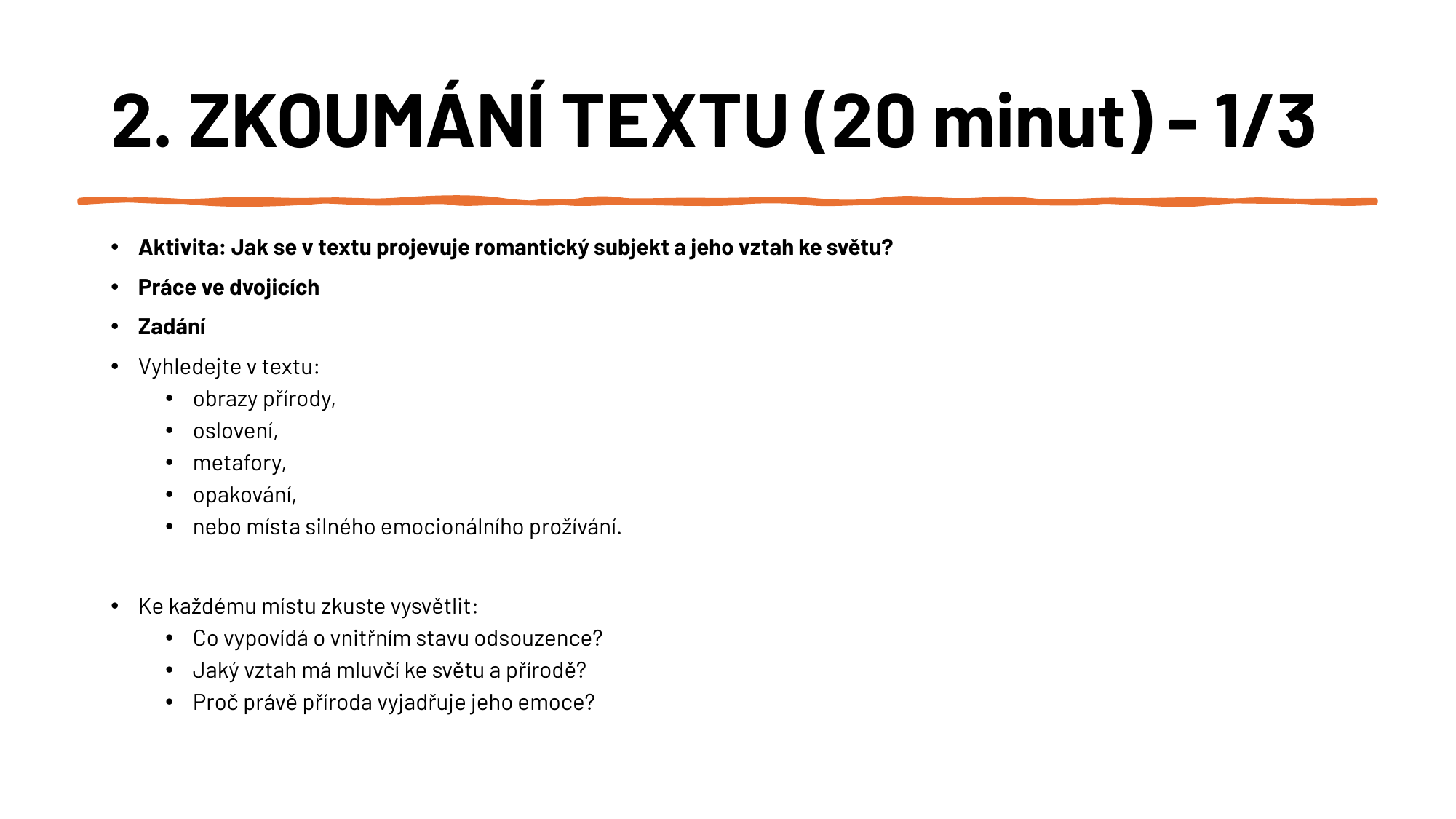

# 2. ZKOUMÁNÍ TEXTU (20 minut) - 1/3

Aktivita: Jak se v textu projevuje romantický subjekt a jeho vztah ke světu?
Práce ve dvojicích
Zadání
Vyhledejte v textu:
obrazy přírody,
oslovení,
metafory,
opakování,
nebo místa silného emocionálního prožívání.

Ke každému místu zkuste vysvětlit:
Co vypovídá o vnitřním stavu odsouzence?
Jaký vztah má mluvčí ke světu a přírodě?
Proč právě příroda vyjadřuje jeho emoce?